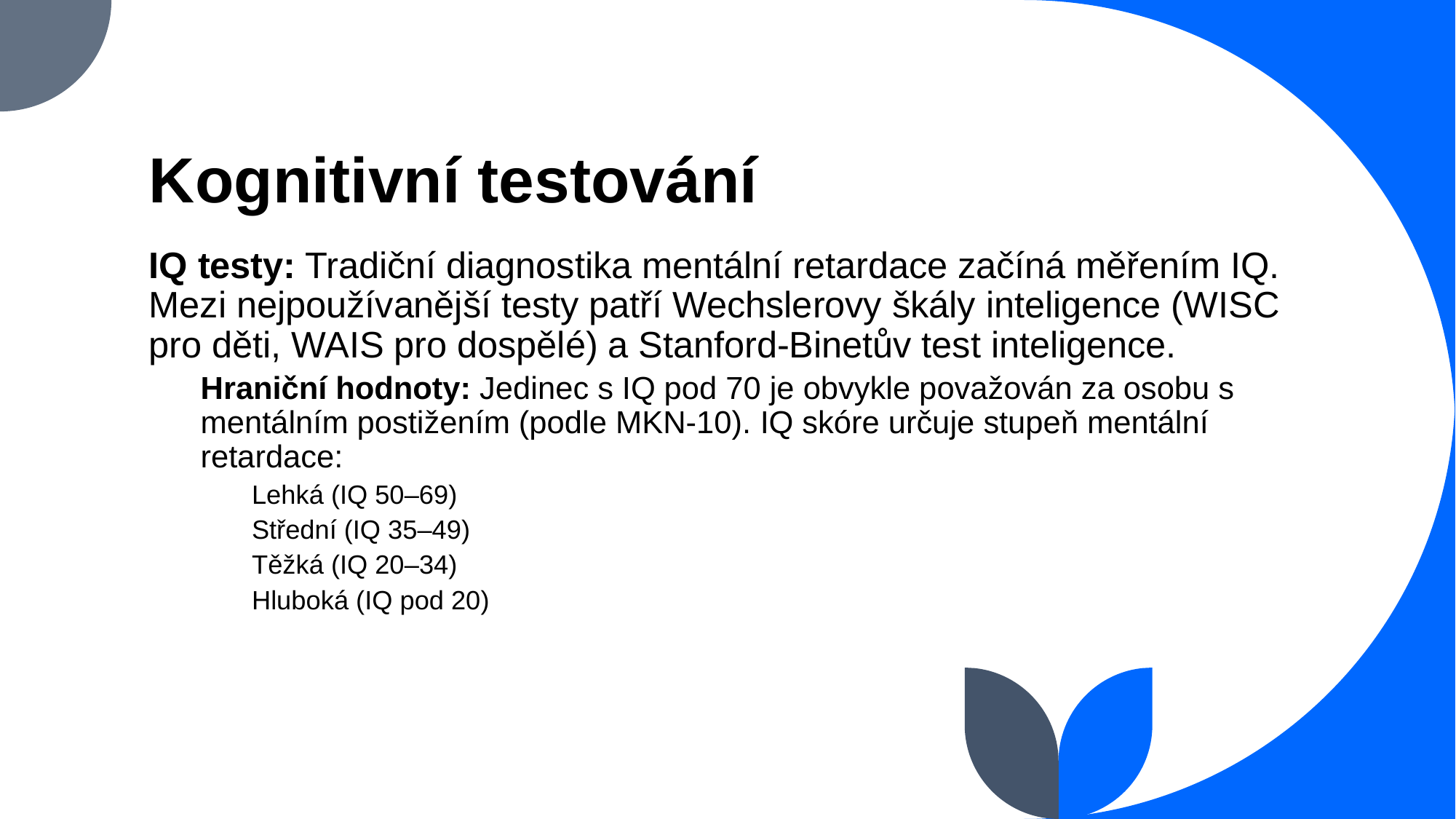

# Kognitivní testování
IQ testy: Tradiční diagnostika mentální retardace začíná měřením IQ. Mezi nejpoužívanější testy patří Wechslerovy škály inteligence (WISC pro děti, WAIS pro dospělé) a Stanford-Binetův test inteligence.
Hraniční hodnoty: Jedinec s IQ pod 70 je obvykle považován za osobu s mentálním postižením (podle MKN-10). IQ skóre určuje stupeň mentální retardace:
Lehká (IQ 50–69)
Střední (IQ 35–49)
Těžká (IQ 20–34)
Hluboká (IQ pod 20)